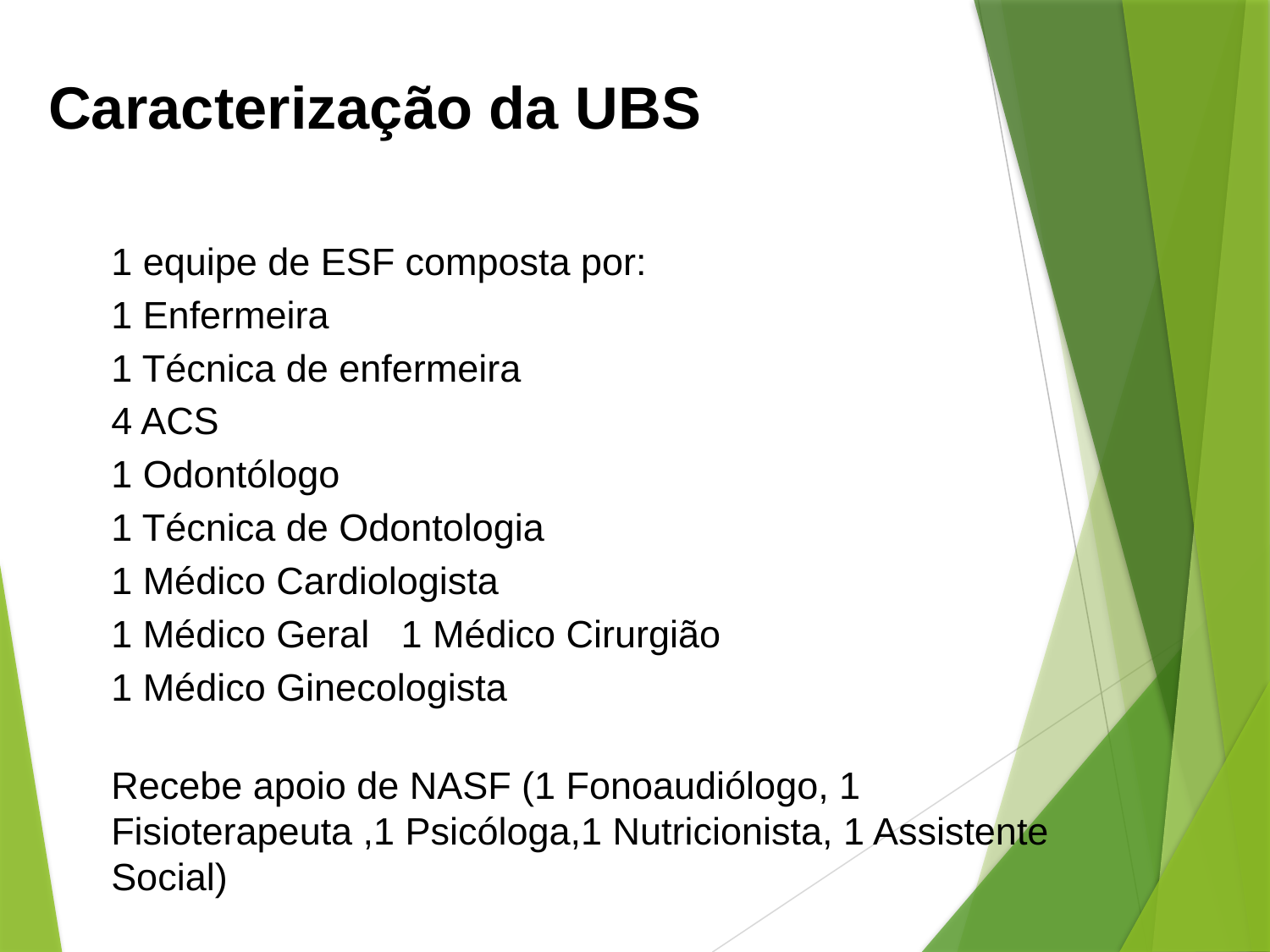

# Caracterização da UBS
1 equipe de ESF composta por:
1 Enfermeira
1 Técnica de enfermeira
4 ACS
1 Odontólogo
1 Técnica de Odontologia
1 Médico Cardiologista
1 Médico Geral   1 Médico Cirurgião
1 Médico Ginecologista

Recebe apoio de NASF (1 Fonoaudiólogo, 1 Fisioterapeuta ,1 Psicóloga,1 Nutricionista, 1 Assistente Social)